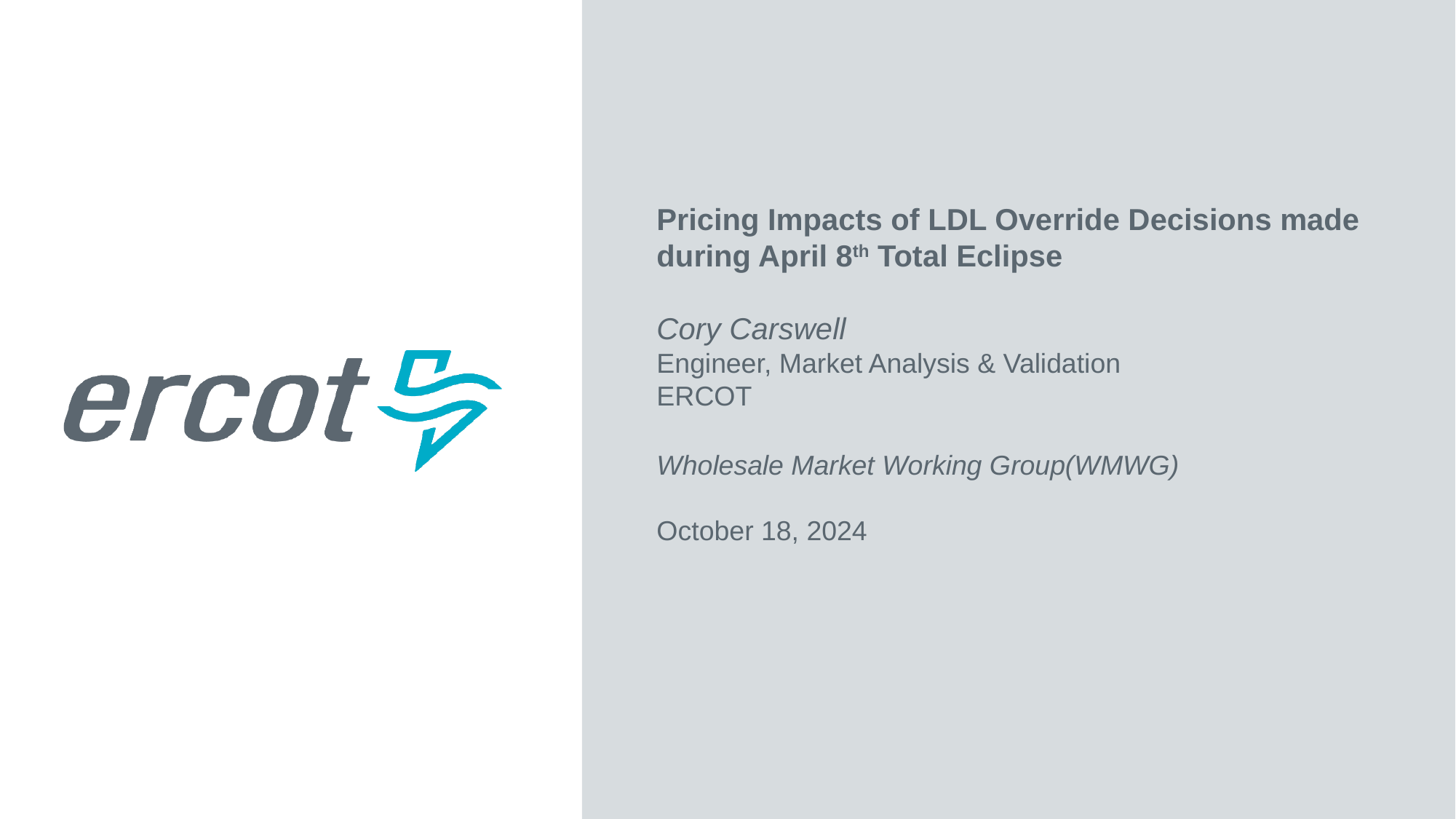

Pricing Impacts of LDL Override Decisions made during April 8th Total Eclipse

Cory Carswell
Engineer, Market Analysis & Validation
ERCOT

Wholesale Market Working Group(WMWG)

October 18, 2024